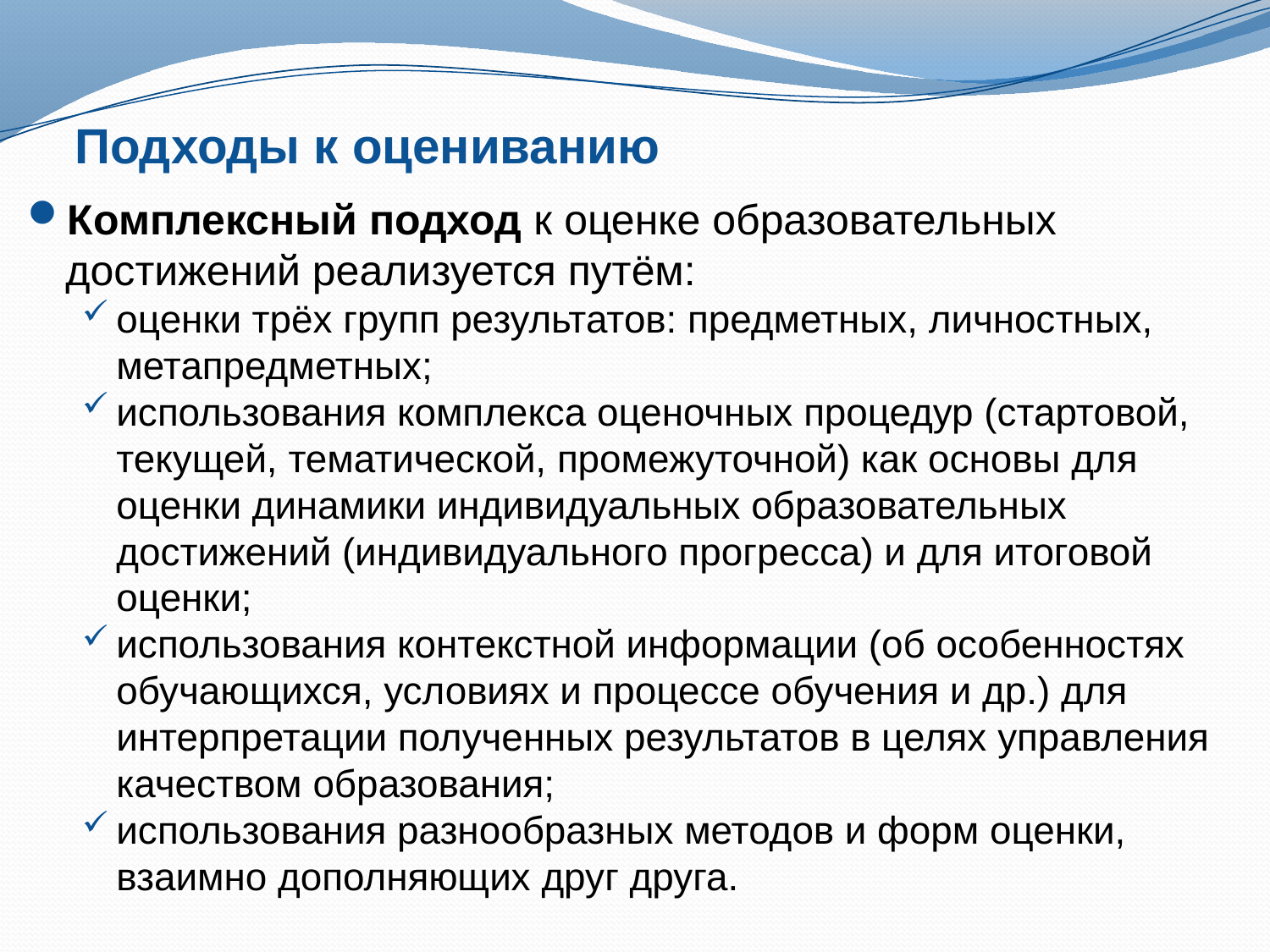

# Подходы к оцениванию
Комплексный подход к оценке образовательных достижений реализуется путём:
оценки трёх групп результатов: предметных, личностных, метапредметных;
использования комплекса оценочных процедур (стартовой, текущей, тематической, промежуточной) как основы для оценки динамики индивидуальных образовательных достижений (индивидуального прогресса) и для итоговой оценки;
использования контекстной информации (об особенностях обучающихся, условиях и процессе обучения и др.) для интерпретации полученных результатов в целях управления качеством образования;
использования разнообразных методов и форм оценки, взаимно дополняющих друг друга.